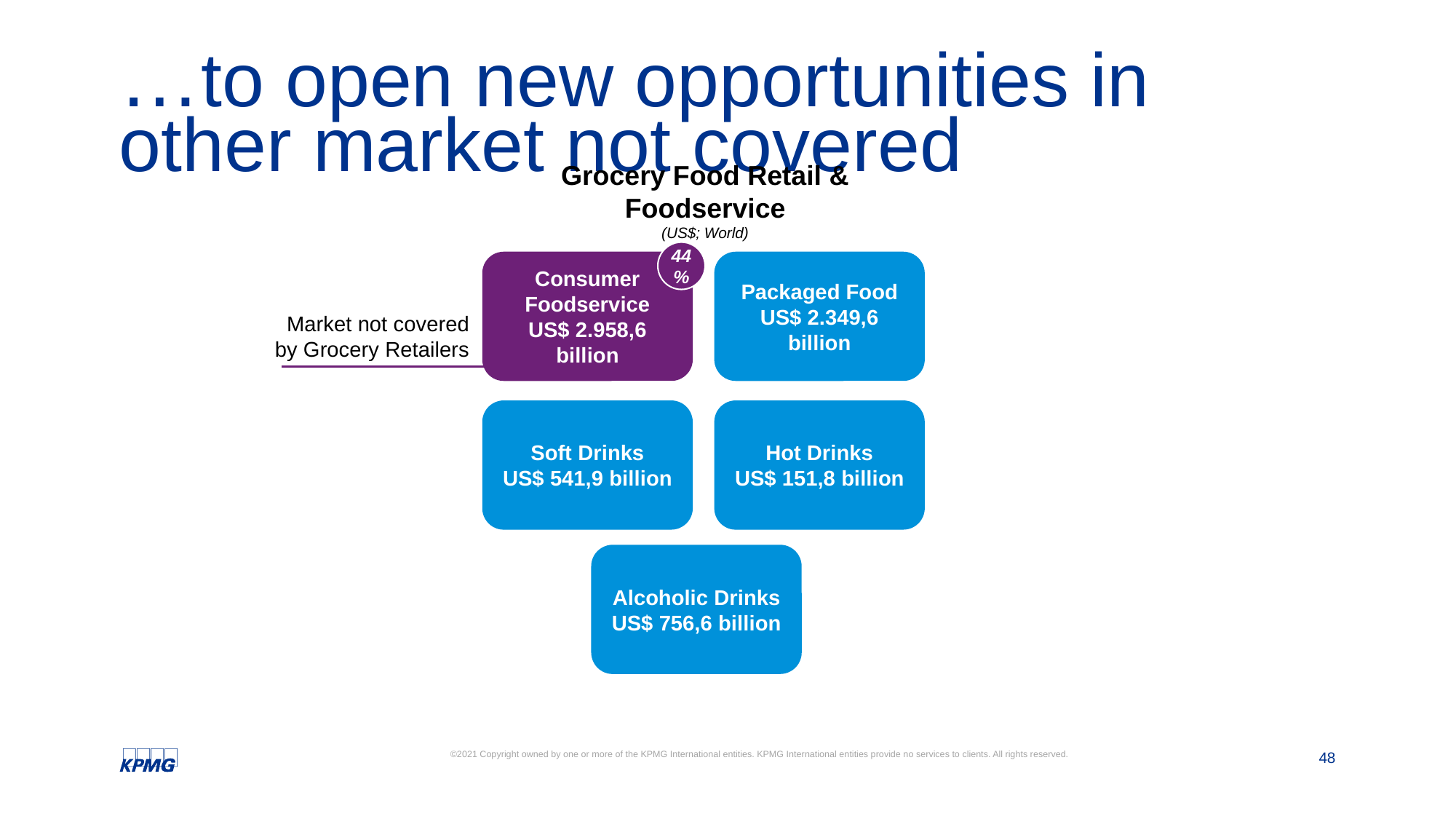

# …to open new opportunities in other market not covered
Grocery Food Retail & Foodservice
(US$; World)
44%
Consumer Foodservice
US$ 2.958,6 billion
Packaged Food
US$ 2.349,6 billion
Soft Drinks
US$ 541,9 billion
Hot Drinks
US$ 151,8 billion
Alcoholic Drinks
US$ 756,6 billion
Market not covered by Grocery Retailers